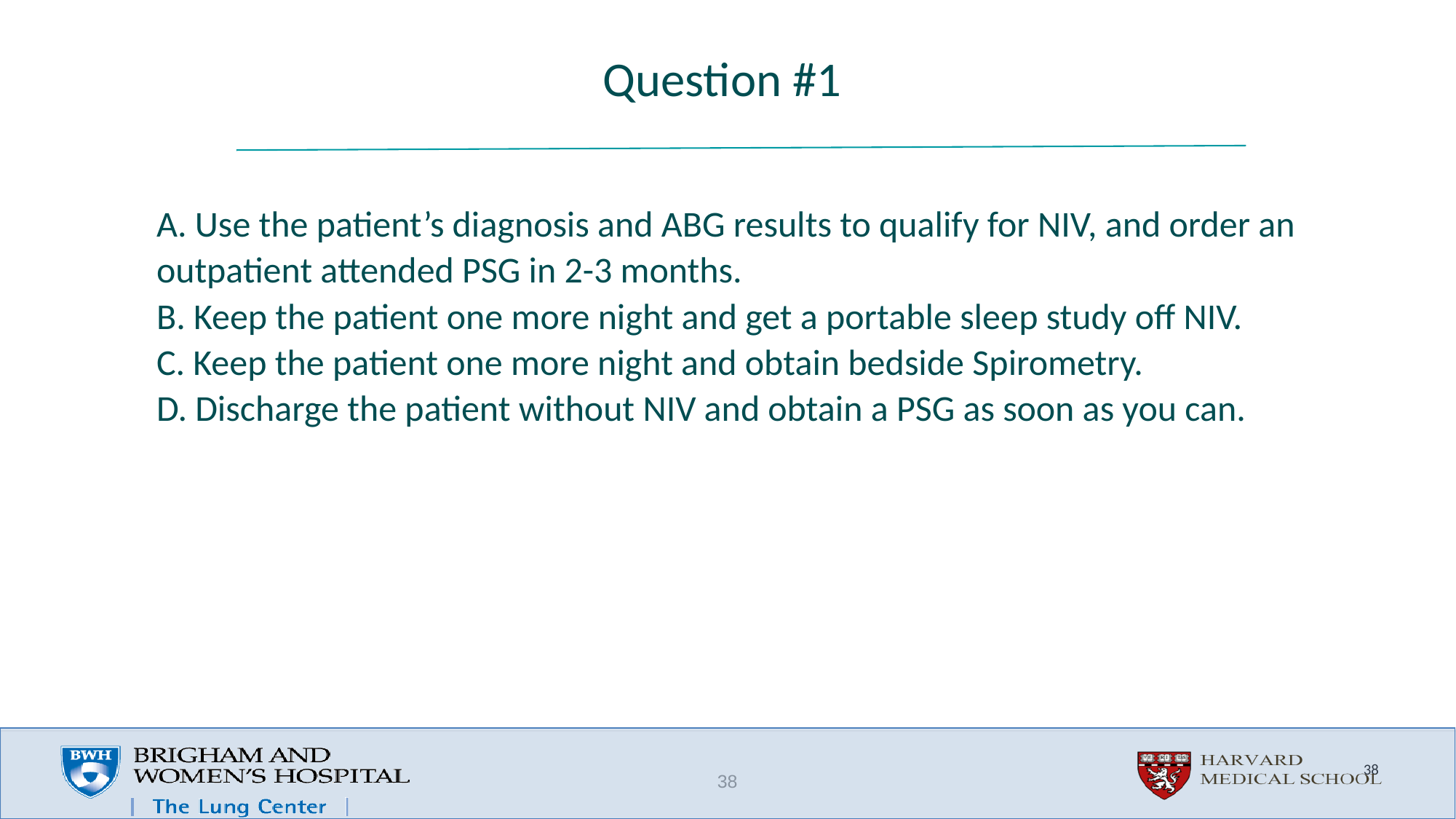

# Question #1
A. Use the patient’s diagnosis and ABG results to qualify for NIV, and order an outpatient attended PSG in 2-3 months.
B. Keep the patient one more night and get a portable sleep study off NIV.
C. Keep the patient one more night and obtain bedside Spirometry.
D. Discharge the patient without NIV and obtain a PSG as soon as you can.